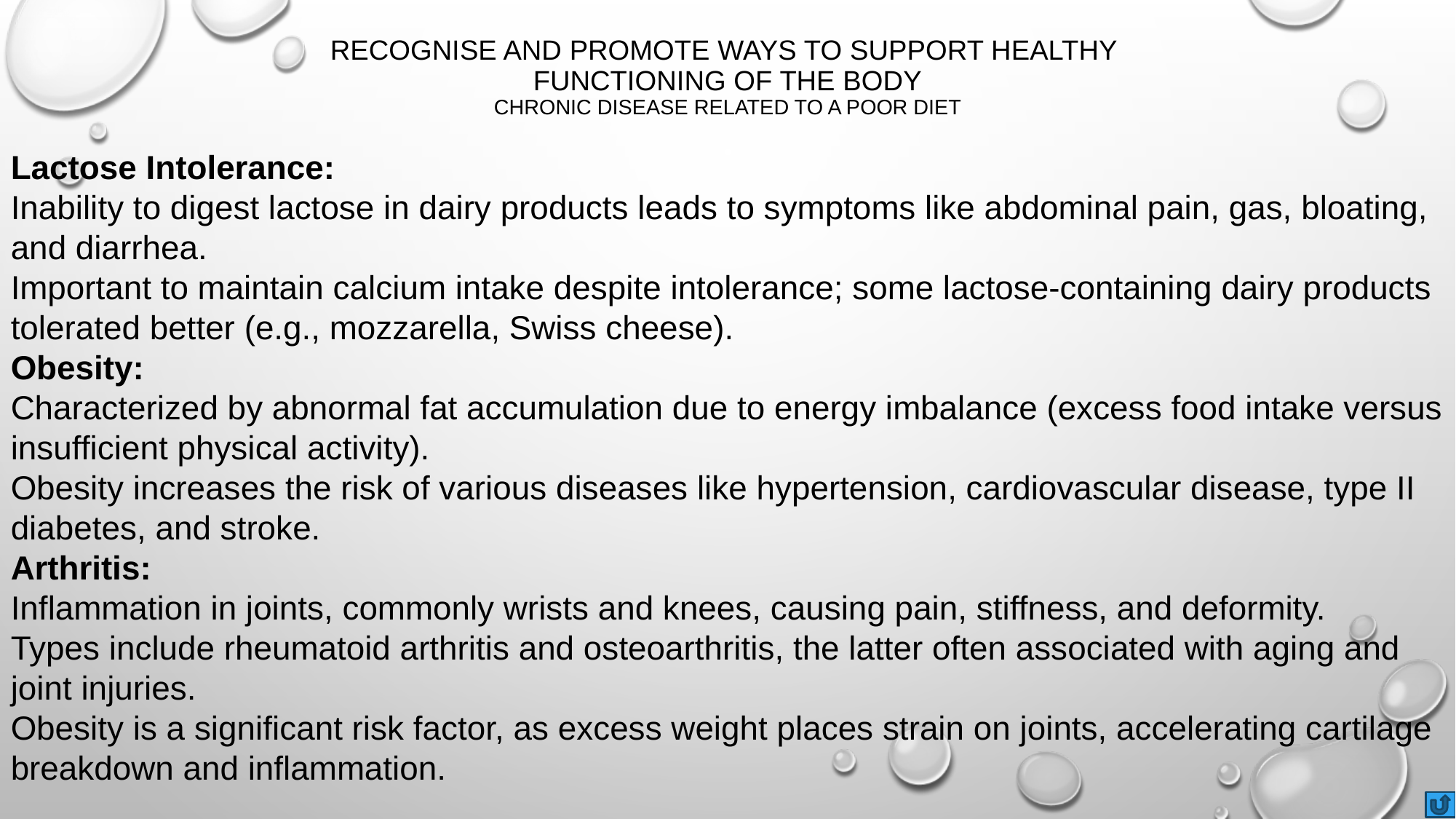

# Recognise and promote ways to support healthy functioning of the body Chronic disease related to a poor diet
Lactose Intolerance:
Inability to digest lactose in dairy products leads to symptoms like abdominal pain, gas, bloating, and diarrhea.
Important to maintain calcium intake despite intolerance; some lactose-containing dairy products tolerated better (e.g., mozzarella, Swiss cheese).
Obesity:
Characterized by abnormal fat accumulation due to energy imbalance (excess food intake versus insufficient physical activity).
Obesity increases the risk of various diseases like hypertension, cardiovascular disease, type II diabetes, and stroke.
Arthritis:
Inflammation in joints, commonly wrists and knees, causing pain, stiffness, and deformity.
Types include rheumatoid arthritis and osteoarthritis, the latter often associated with aging and joint injuries.
Obesity is a significant risk factor, as excess weight places strain on joints, accelerating cartilage breakdown and inflammation.